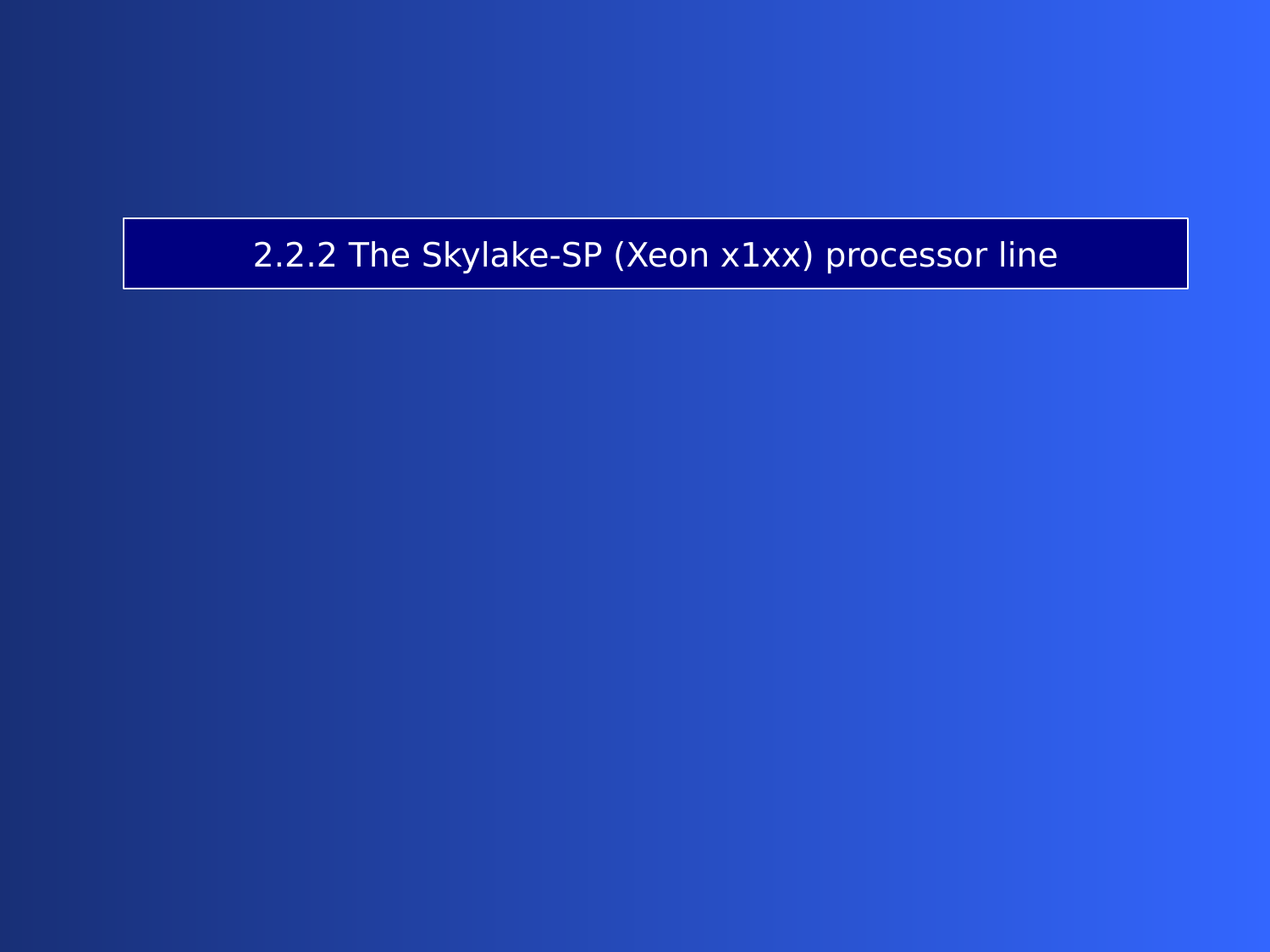

2.2.2 The Skylake-SP (Xeon x1xx) processor line